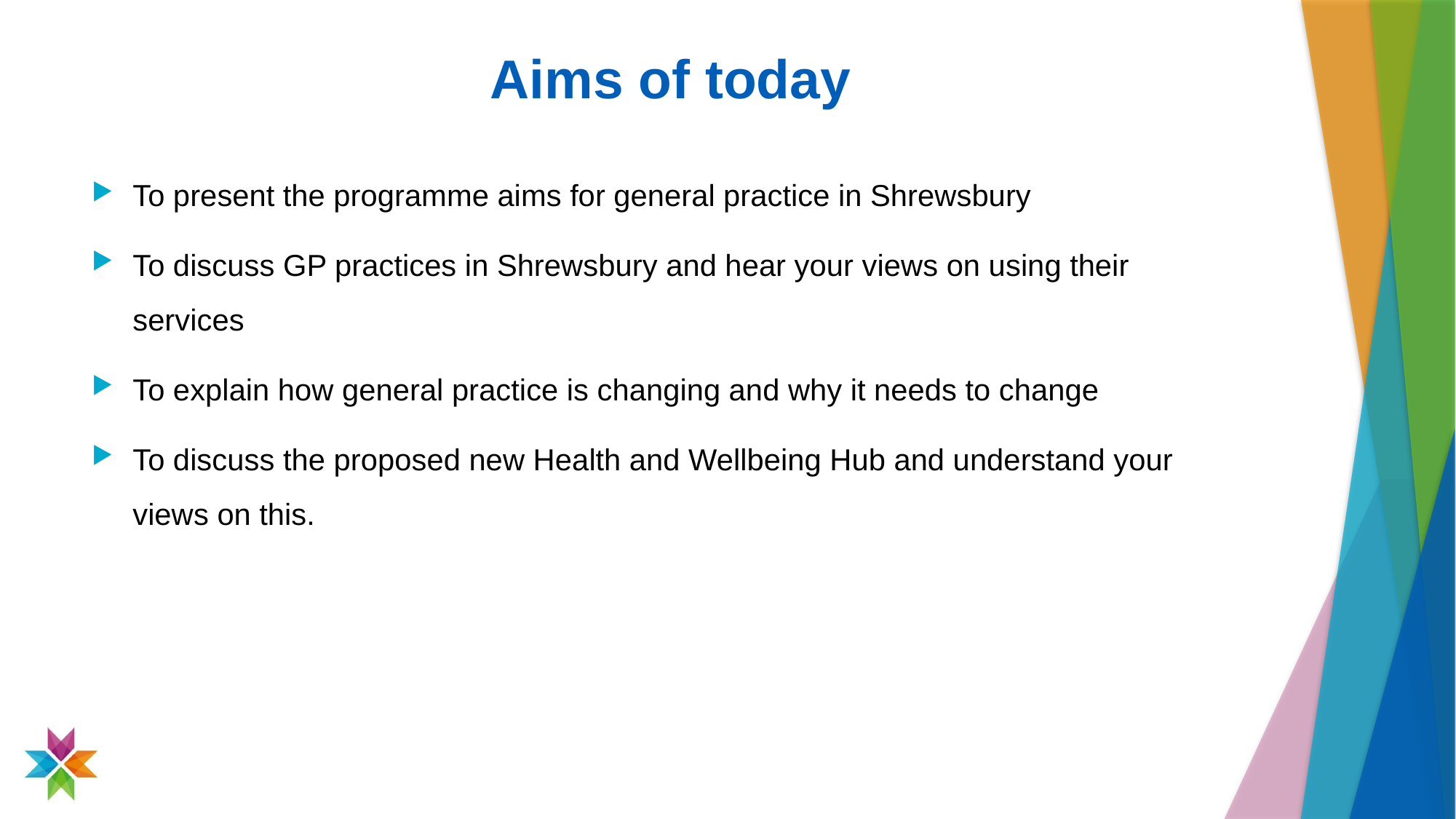

# Aims of today
To present the programme aims for general practice in Shrewsbury
To discuss GP practices in Shrewsbury and hear your views on using their services
To explain how general practice is changing and why it needs to change
To discuss the proposed new Health and Wellbeing Hub and understand your views on this.